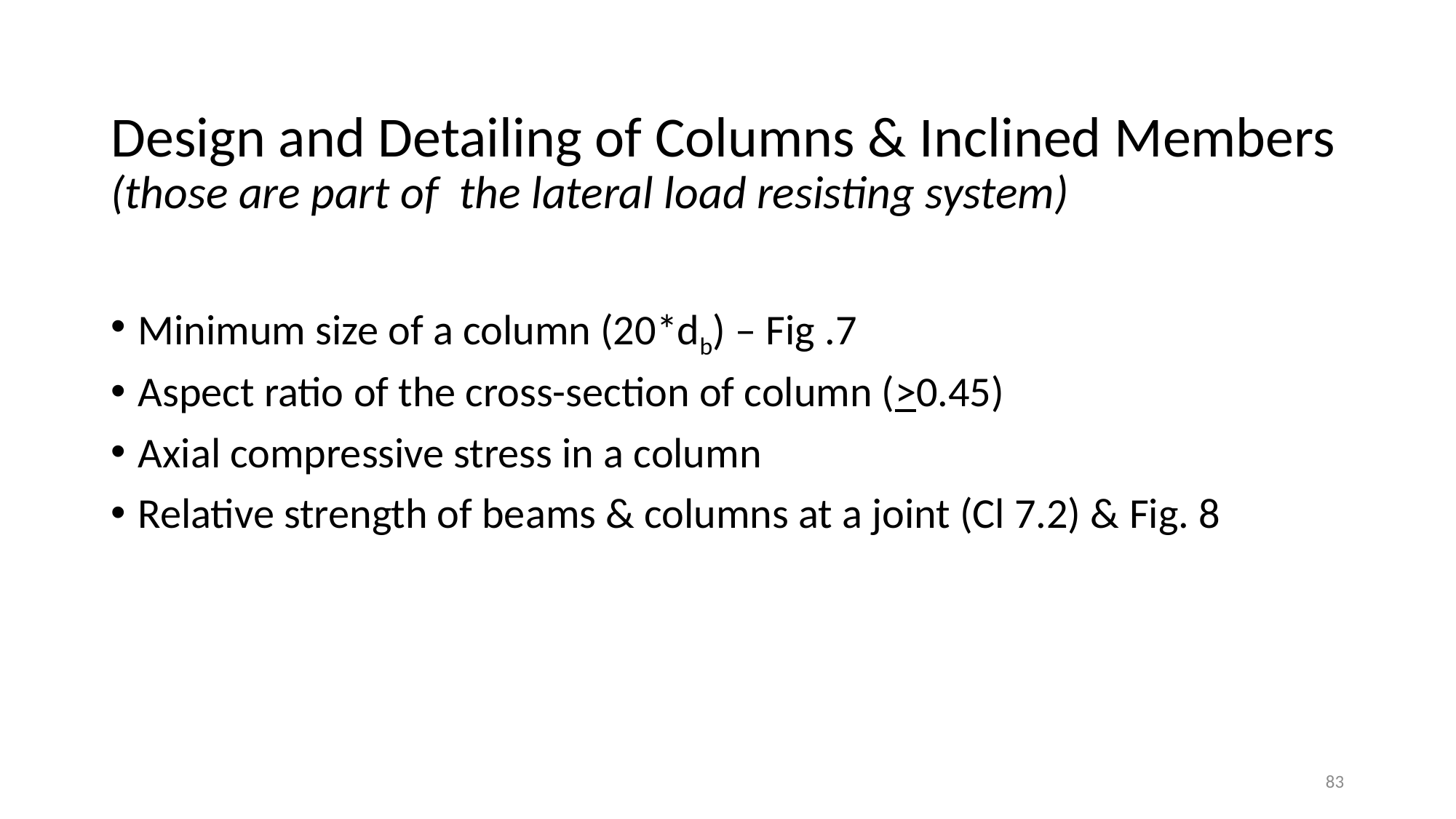

# Design and Detailing of Columns & Inclined Members (those are part of  the lateral load resisting system)
Minimum size of a column (20*db) – Fig .7
Aspect ratio of the cross-section of column (>0.45)
Axial compressive stress in a column
Relative strength of beams & columns at a joint (Cl 7.2) & Fig. 8
83